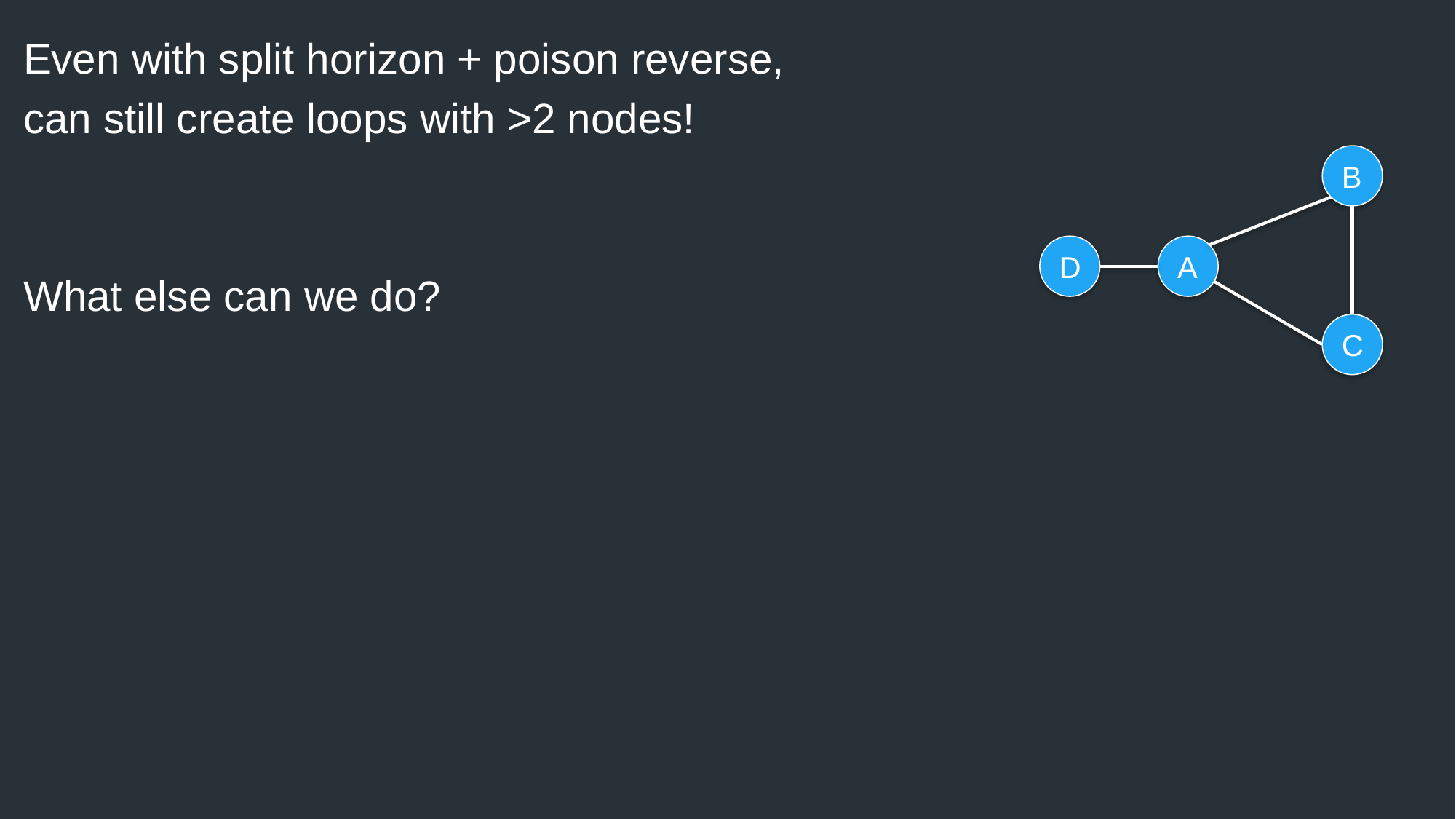

Even with split horizon + poison reverse,
can still create loops with >2 nodes!

What else can we do?

B
D
A
C